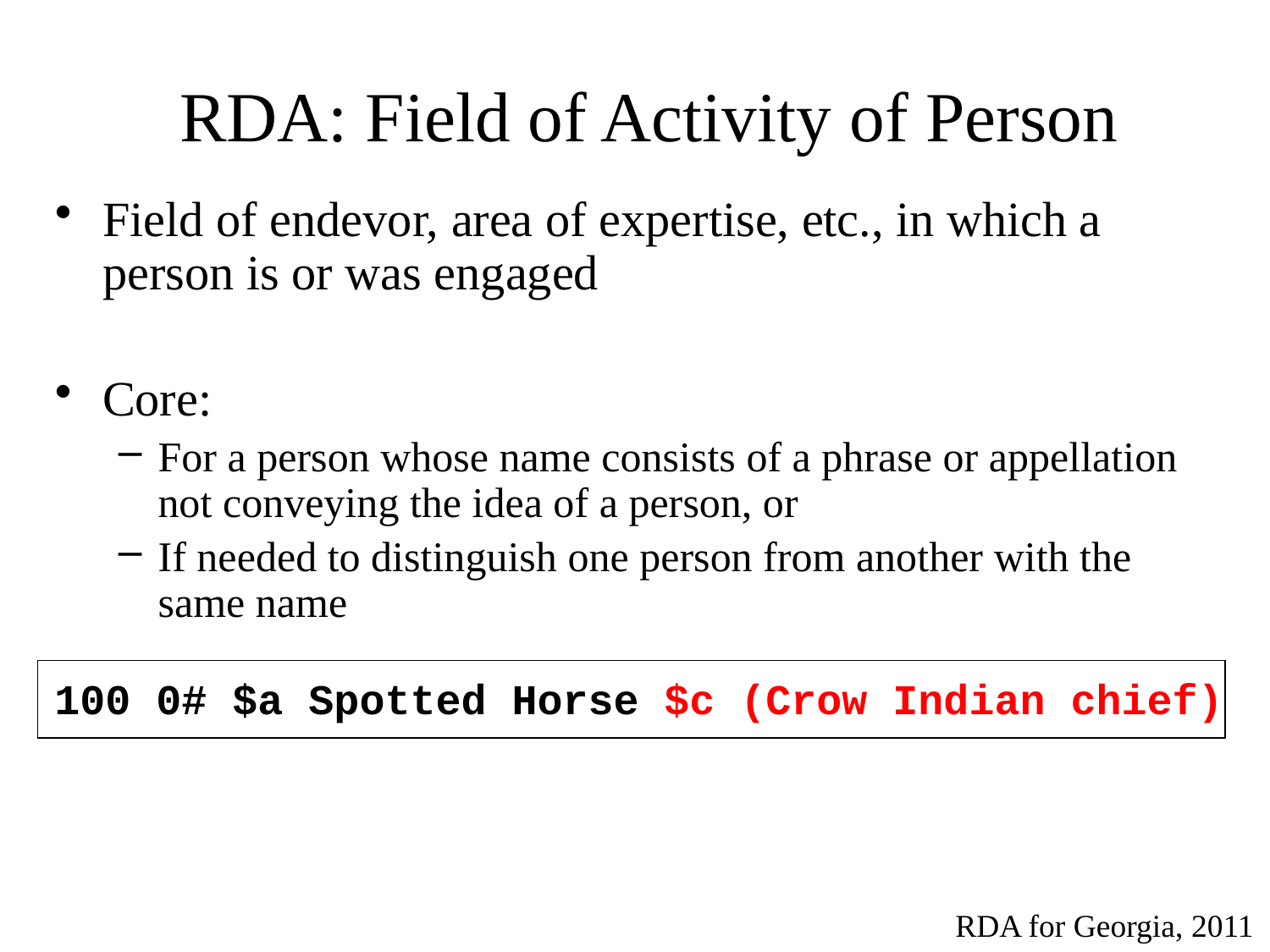

# RDA: Field of Activity of Person
Field of endevor, area of expertise, etc., in which a person is or was engaged

Core:
For a person whose name consists of a phrase or appellation not conveying the idea of a person, or
If needed to distinguish one person from another with the same name

100 0# $a Spotted Horse $c (Crow Indian chief)

RDA for Georgia, 2011